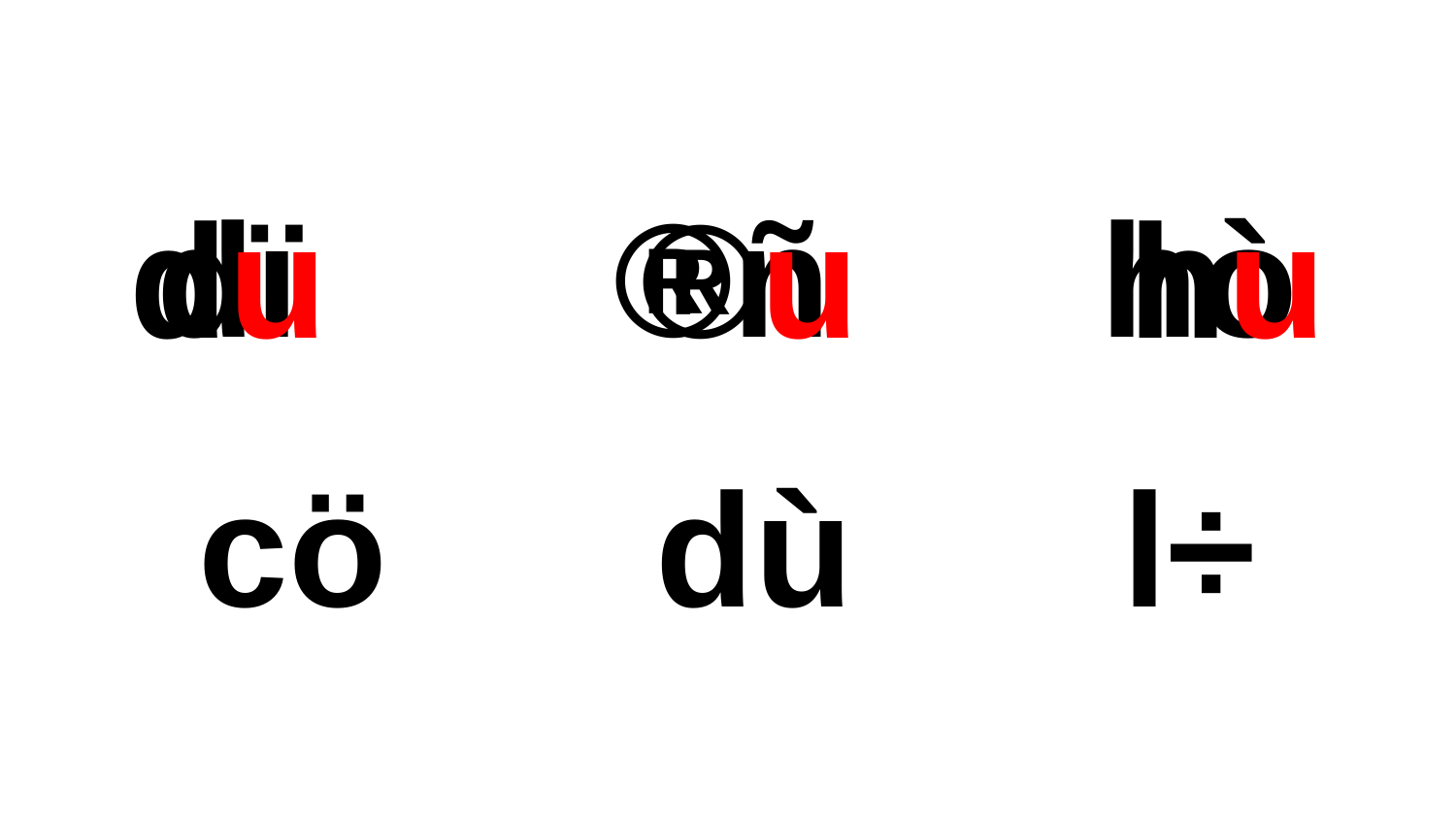

dï       ®ñ      hò
du       ®u      hu
cö      dù      l÷